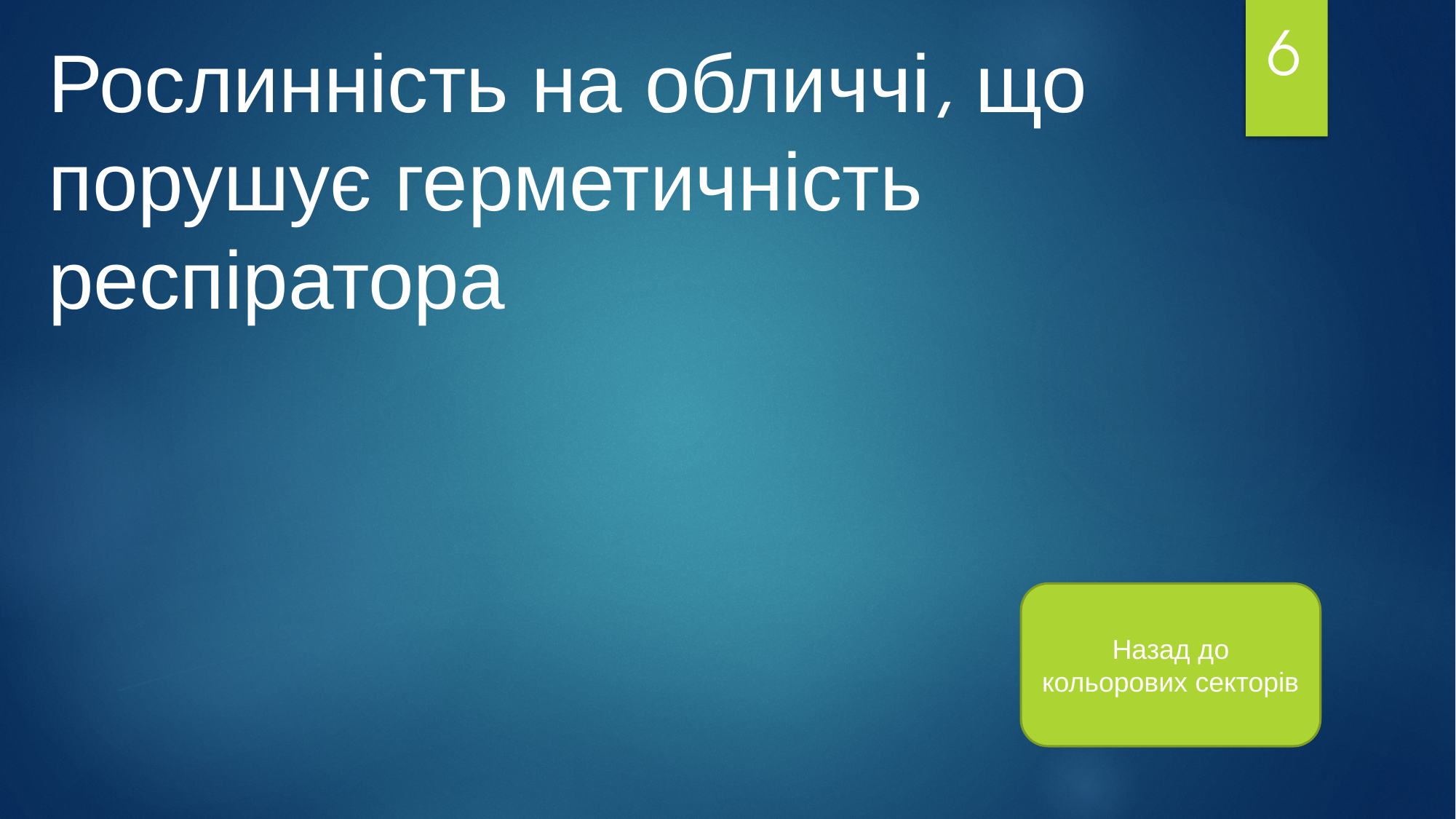

6
Рослинність на обличчі, що порушує герметичність респіратора
Назад до кольорових секторів